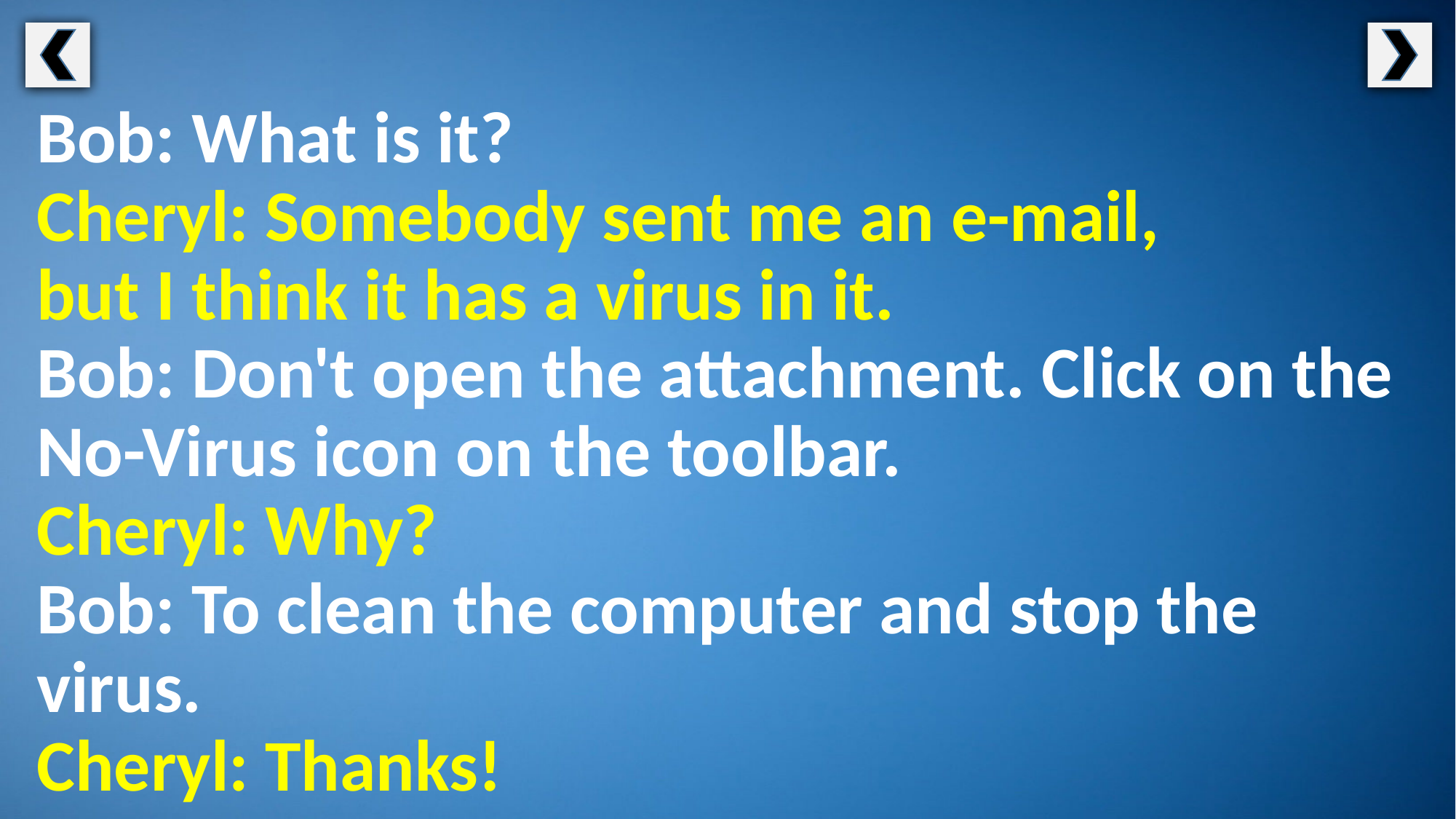

Bob: What is it?
Cheryl: Somebody sent me an e-mail,
but I think it has a virus in it.
Bob: Don't open the attachment. Click on the No-Virus icon on the toolbar.
Cheryl: Why?
Bob: To clean the computer and stop the virus.
Cheryl: Thanks!